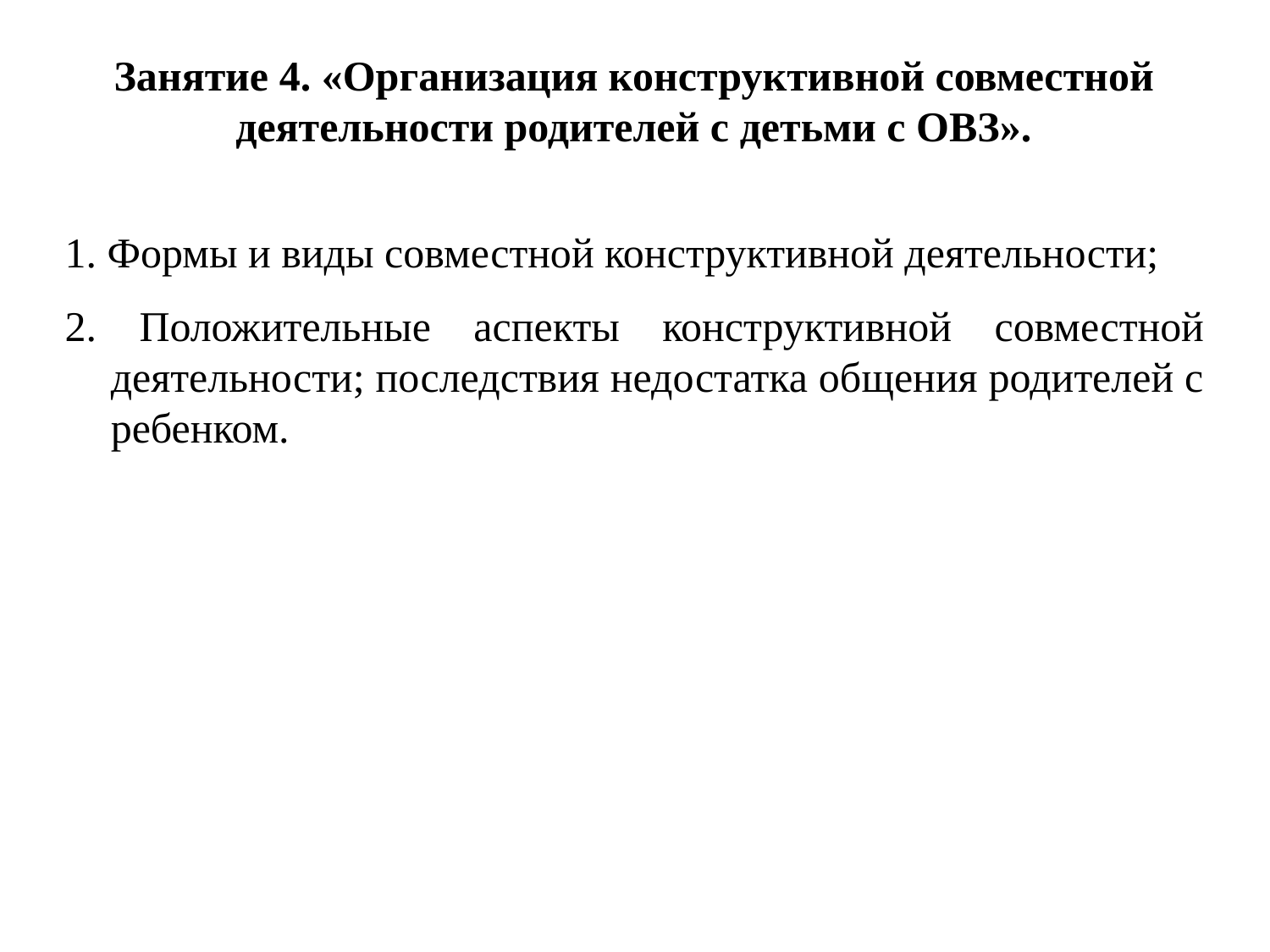

Занятие 4. «Организация конструктивной совместной деятельности родителей с детьми с ОВЗ».

1. Формы и виды совместной конструктивной деятельности;
2. Положительные аспекты конструктивной совместной деятельности; последствия недостатка общения родителей с ребенком.